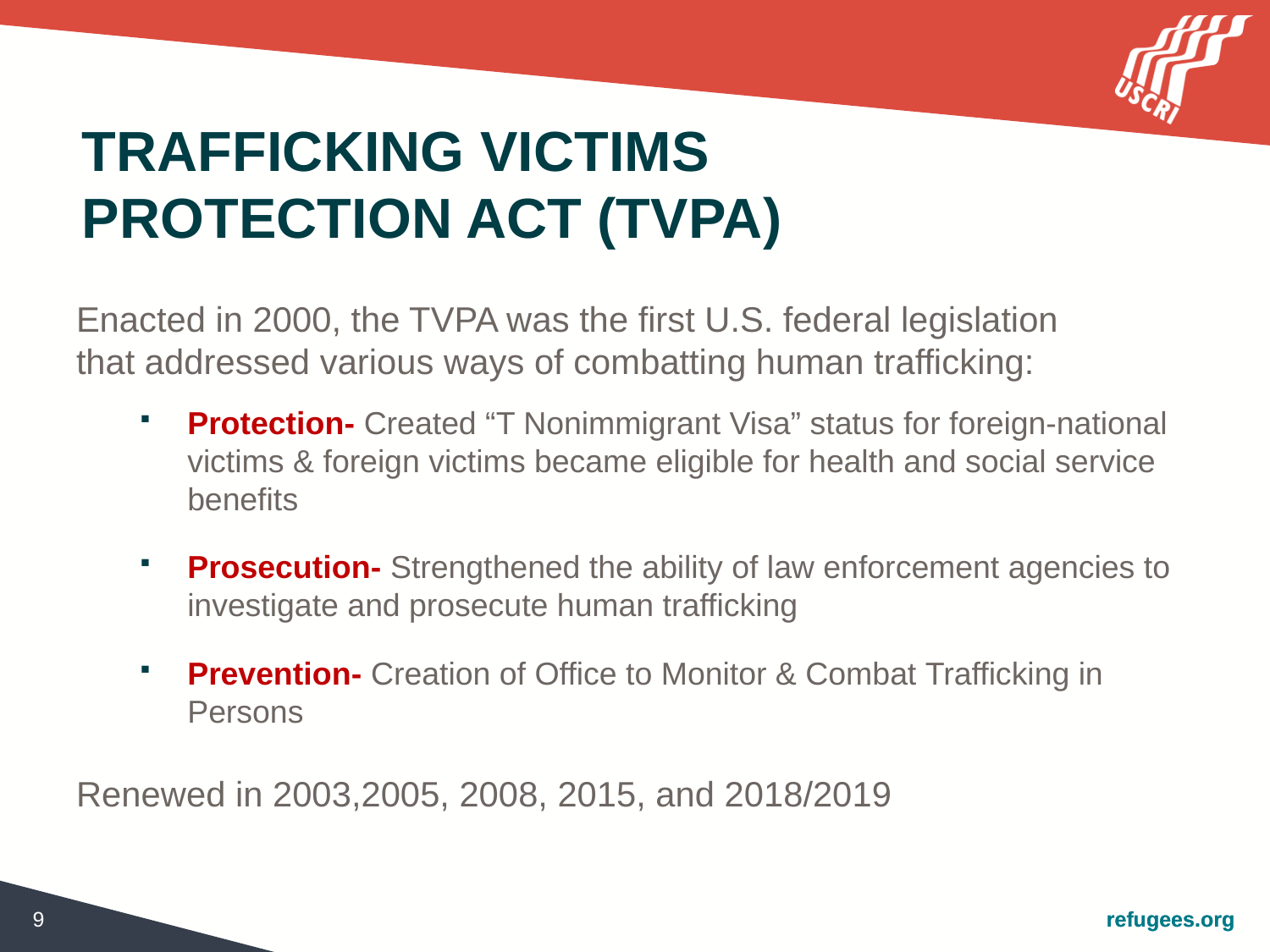

# TRAFFICKING VICTIMS  PROTECTION ACT (TVPA)​
Enacted in 2000, the TVPA was the first U.S. federal legislation that addressed various ways of combatting human trafficking: ​
Protection- Created “T Nonimmigrant Visa” status for foreign-national victims & foreign victims became eligible for health and social service benefits ​
Prosecution- Strengthened the ability of law enforcement agencies to investigate and prosecute human trafficking​
Prevention- Creation of Office to Monitor & Combat Trafficking in Persons ​
Renewed in 2003,2005, 2008, 2015, and 2018/2019

9